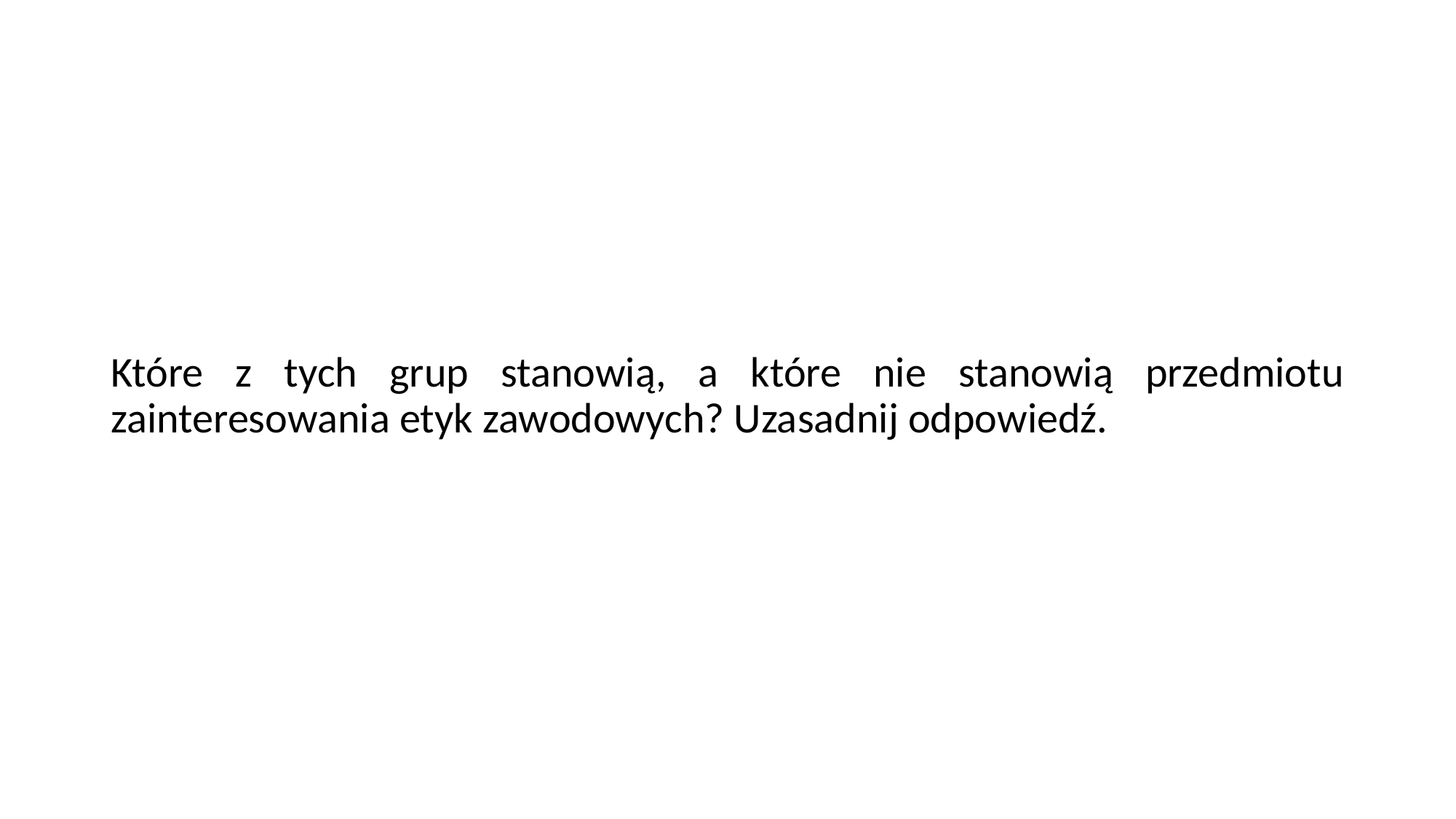

#

Które z tych grup stanowią, a które nie stanowią przedmiotu zainteresowania etyk zawodowych? Uzasadnij odpowiedź.